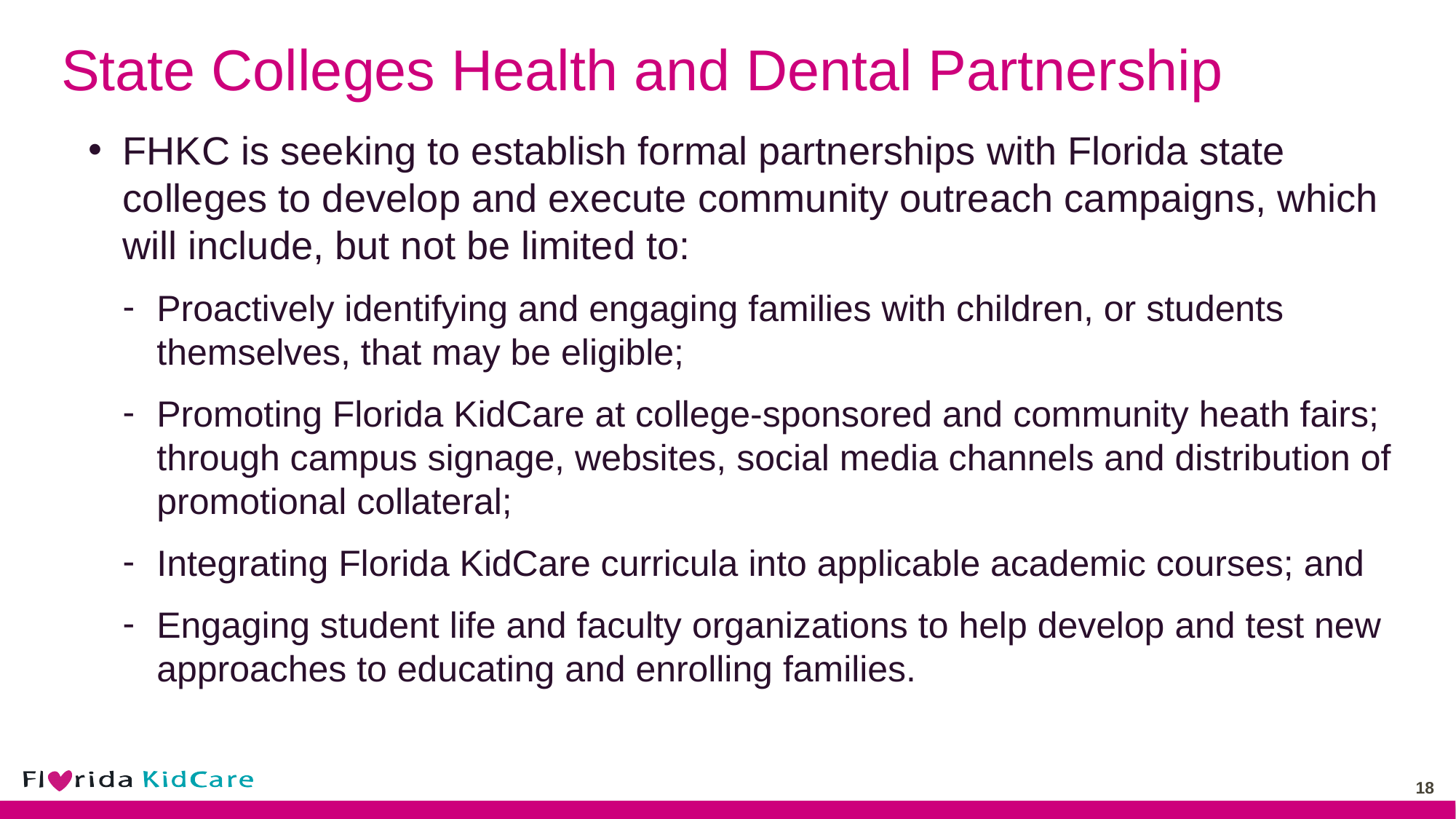

# State Colleges Health and Dental Partnership
FHKC is seeking to establish formal partnerships with Florida state colleges to develop and execute community outreach campaigns, which will include, but not be limited to:
Proactively identifying and engaging families with children, or students themselves, that may be eligible;
Promoting Florida KidCare at college-sponsored and community heath fairs; through campus signage, websites, social media channels and distribution of promotional collateral;
Integrating Florida KidCare curricula into applicable academic courses; and
Engaging student life and faculty organizations to help develop and test new approaches to educating and enrolling families.

18